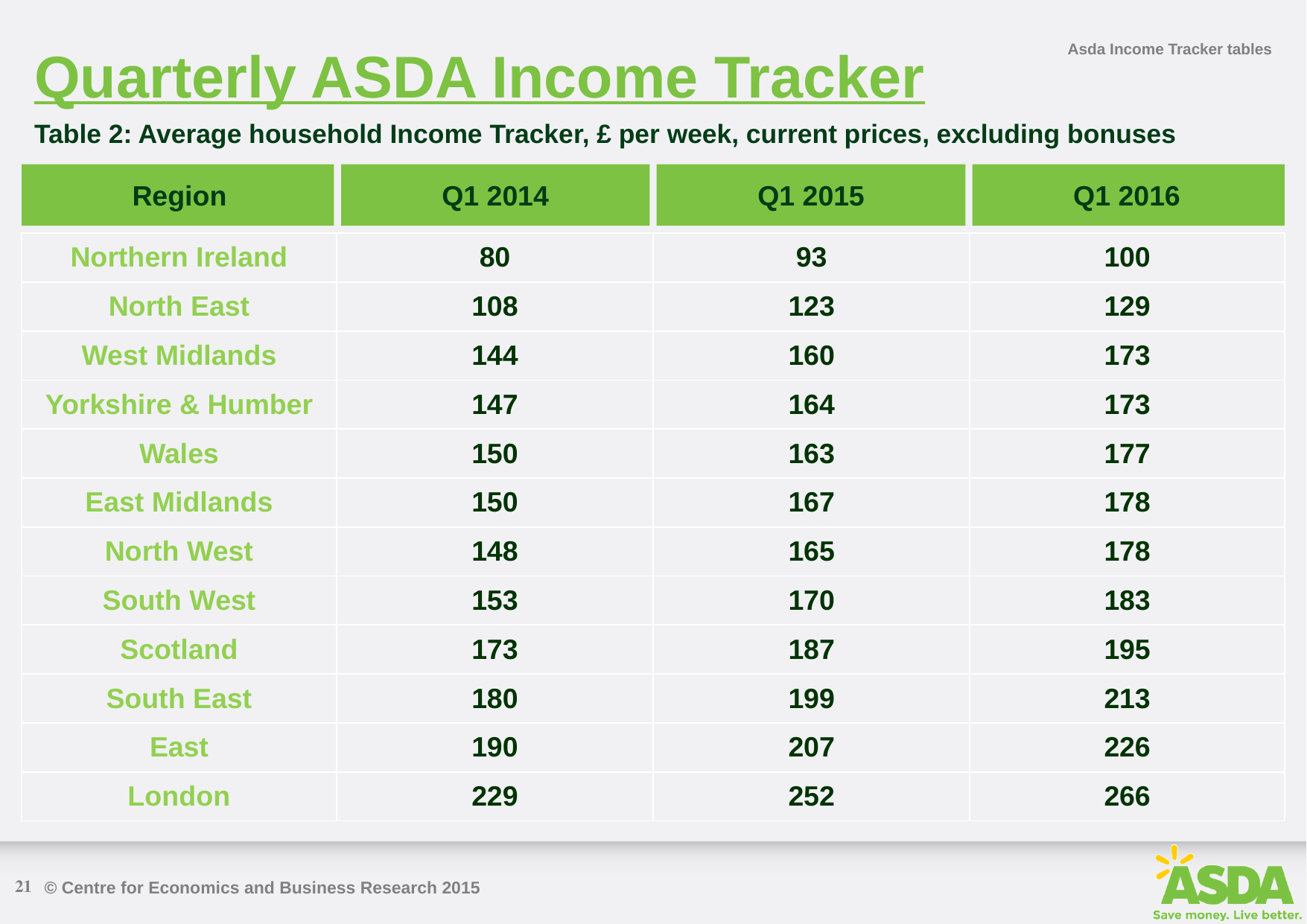

Quarterly ASDA Income Tracker
Asda Income Tracker tables
Table 2: Average household Income Tracker, £ per week, current prices, excluding bonuses

Region
Q1 2014
Q1 2015
Q1 2016

| Northern Ireland | 80 | 93 | 100 |
| --- | --- | --- | --- |
| North East | 108 | 123 | 129 |
| West Midlands | 144 | 160 | 173 |
| Yorkshire & Humber | 147 | 164 | 173 |
| Wales | 150 | 163 | 177 |
| East Midlands | 150 | 167 | 178 |
| North West | 148 | 165 | 178 |
| South West | 153 | 170 | 183 |
| Scotland | 173 | 187 | 195 |
| South East | 180 | 199 | 213 |
| East | 190 | 207 | 226 |
| London | 229 | 252 | 266 |
21